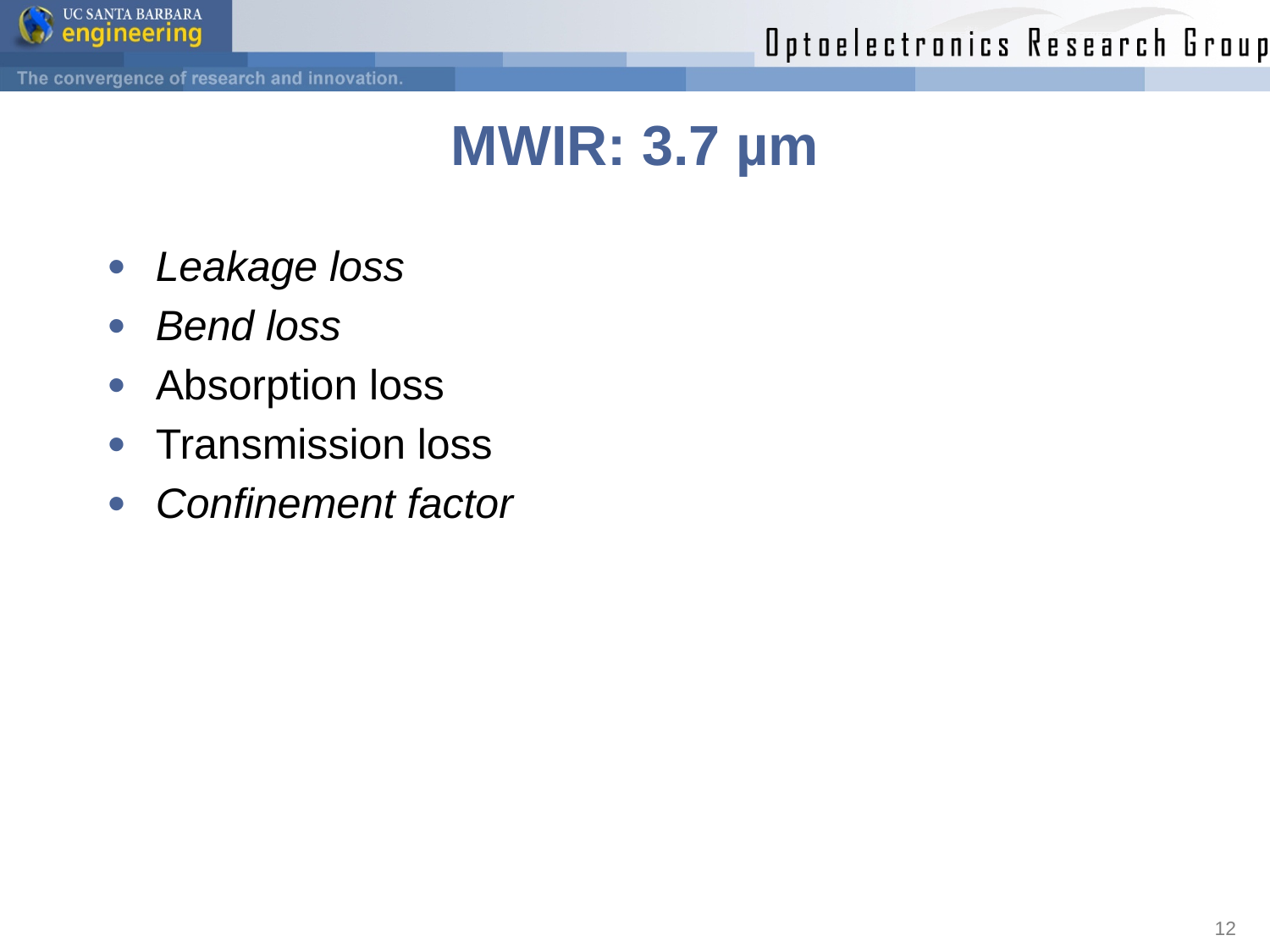

# MWIR: 3.7 µm
Leakage loss
Bend loss
Absorption loss
Transmission loss
Confinement factor

12